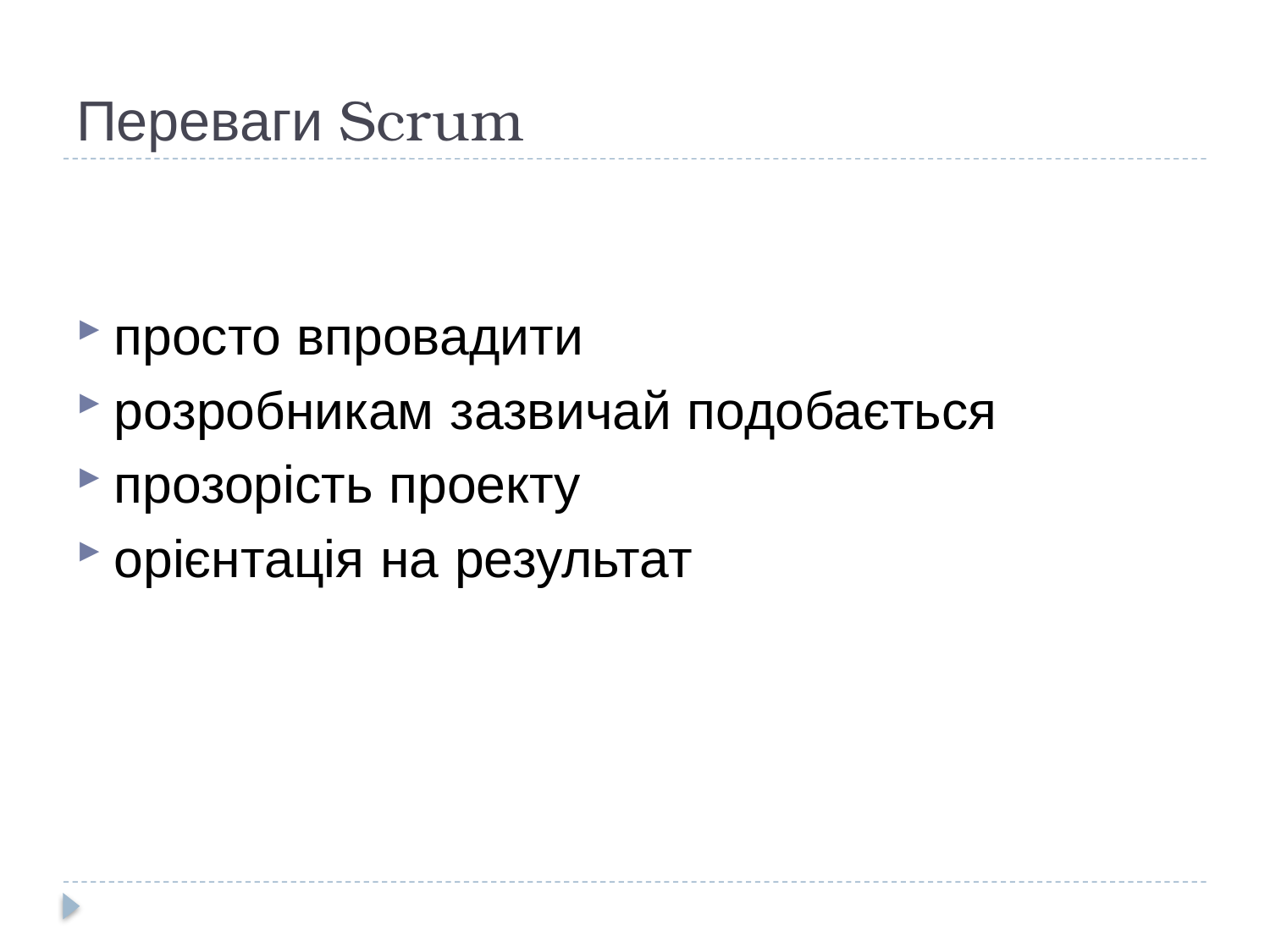

# Переваги Scrum
просто впровадити
розробникам зазвичай подобається
прозорість проекту
орієнтація на результат